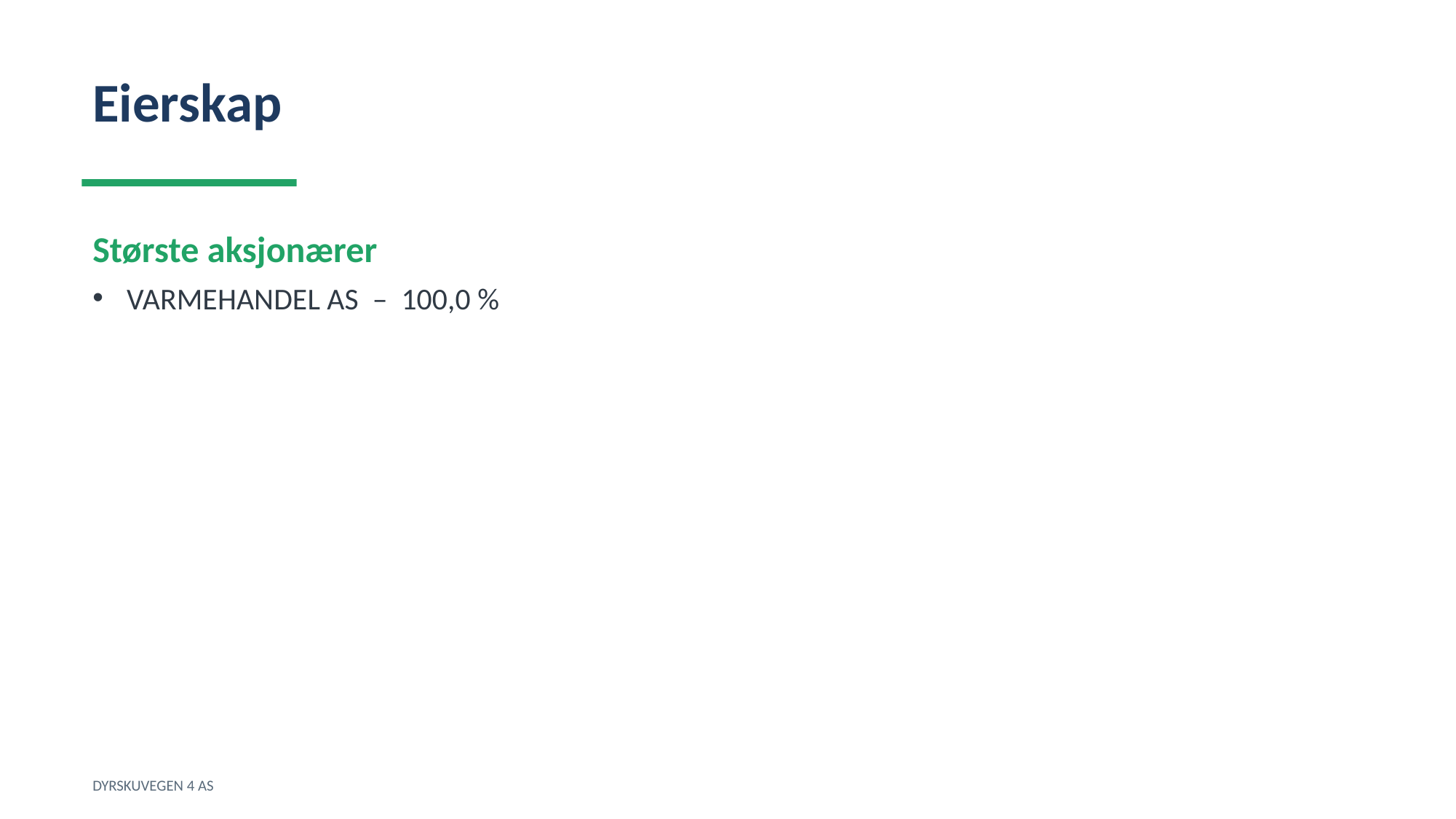

Eierskap

Største aksjonærer
VARMEHANDEL AS  –  100,0 %
DYRSKUVEGEN 4 AS